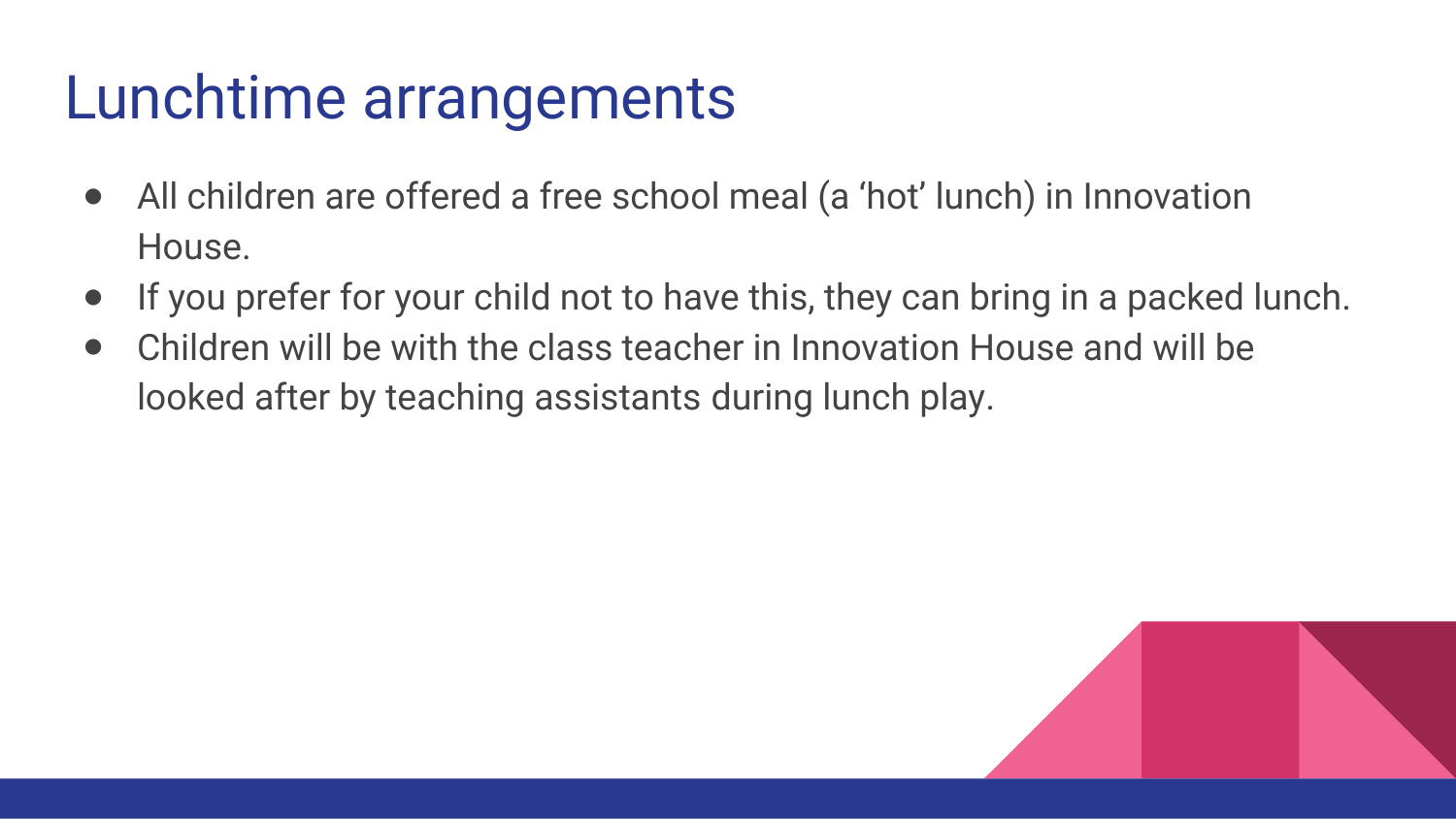

# Lunchtime arrangements
All children are offered a free school meal (a ‘hot’ lunch) in Innovation House.
If you prefer for your child not to have this, they can bring in a packed lunch.
Children will be with the class teacher in Innovation House and will be looked after by teaching assistants during lunch play.